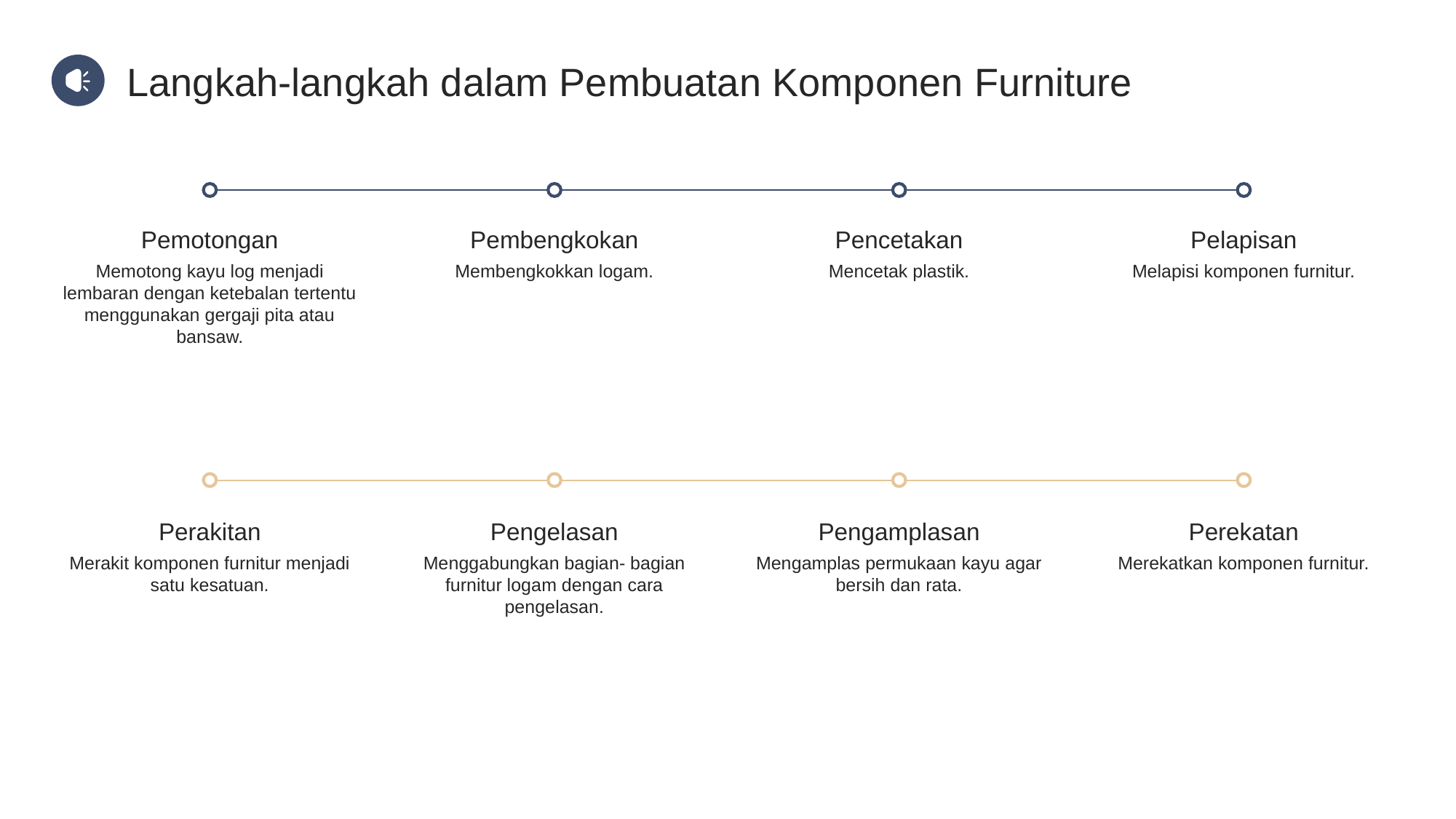

Langkah-langkah dalam Pembuatan Komponen Furniture

Pemotongan
Pembengkokan
Pencetakan
Pelapisan
Memotong kayu log menjadi lembaran dengan ketebalan tertentu menggunakan gergaji pita atau bansaw.
Membengkokkan logam.
Mencetak plastik.
Melapisi komponen furnitur.

Perakitan
Pengelasan
Pengamplasan
Perekatan
Merakit komponen furnitur menjadi satu kesatuan.
Menggabungkan bagian- bagian furnitur logam dengan cara pengelasan.
Mengamplas permukaan kayu agar bersih dan rata.
Merekatkan komponen furnitur.